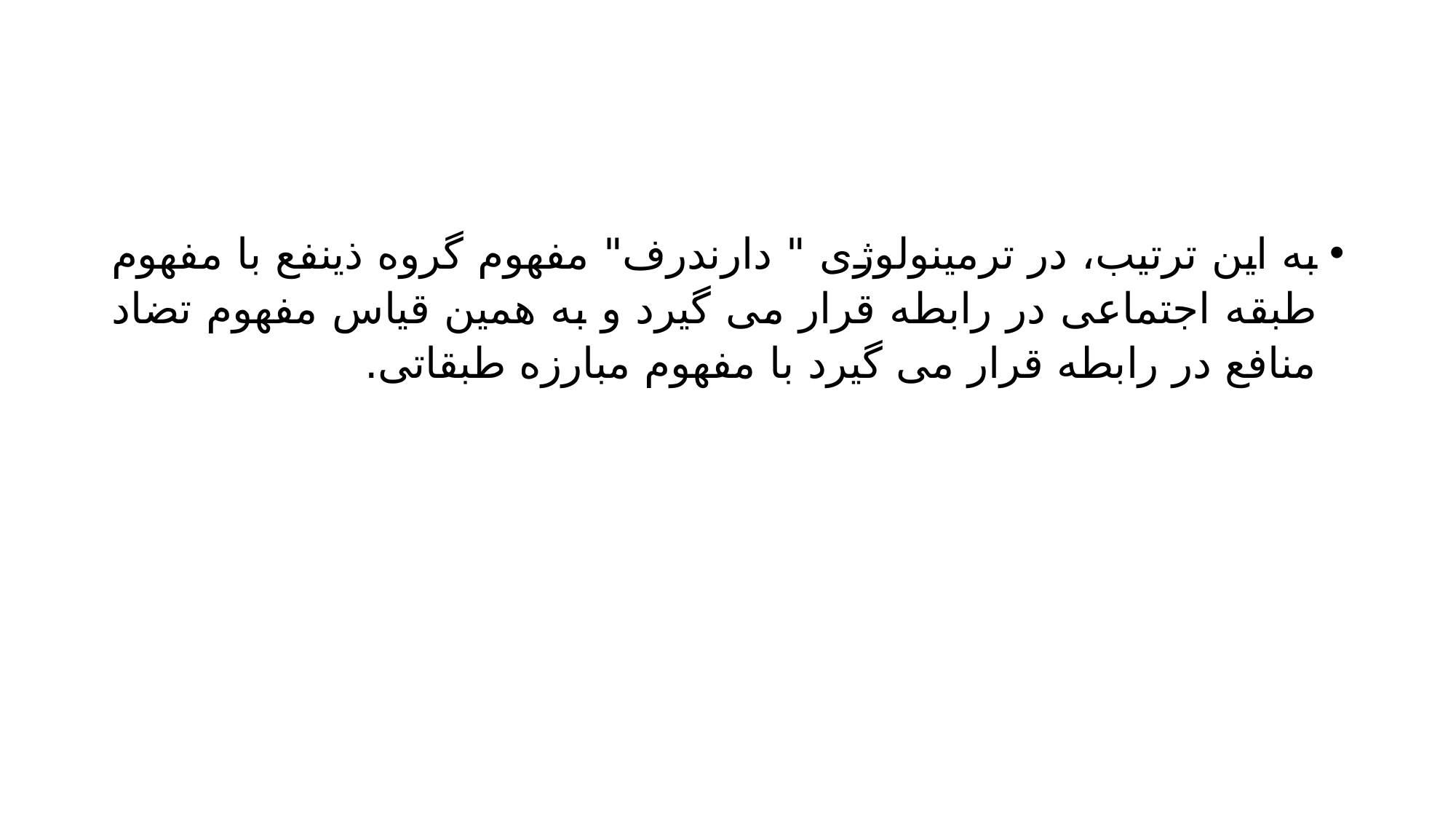

#
به این ترتیب، در ترمینولوژی " دارندرف" مفهوم گروه ذینفع با مفهوم طبقه اجتماعی در رابطه قرار می گیرد و به همین قیاس مفهوم تضاد منافع در رابطه قرار می گیرد با مفهوم مبارزه طبقاتی.